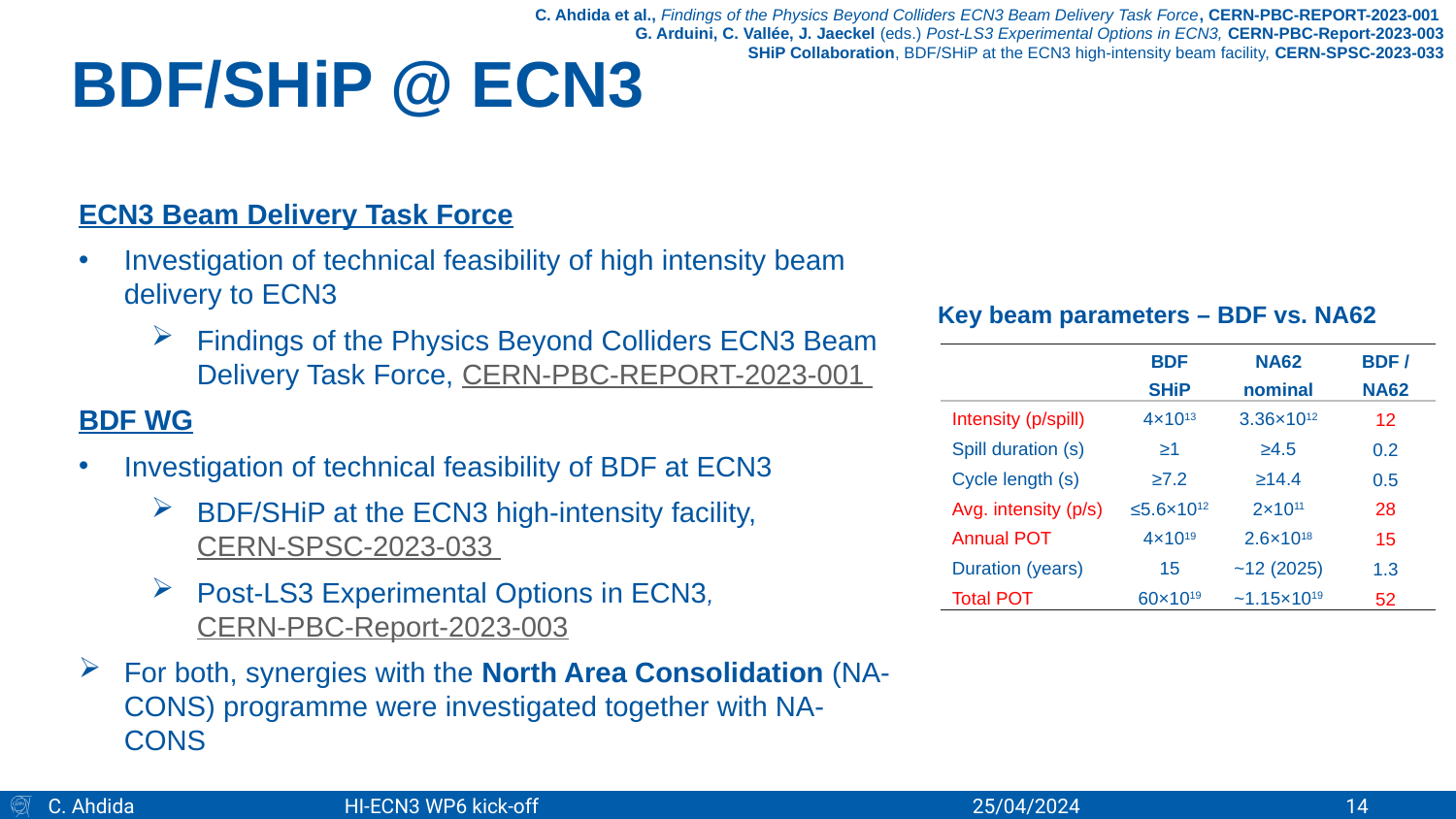

C. Ahdida et al., Findings of the Physics Beyond Colliders ECN3 Beam Delivery Task Force, CERN-PBC-REPORT-2023-001
G. Arduini, C. Vallée, J. Jaeckel (eds.) Post-LS3 Experimental Options in ECN3, CERN-PBC-Report-2023-003
SHiP Collaboration, BDF/SHiP at the ECN3 high-intensity beam facility, CERN-SPSC-2023-033

# BDF/SHiP @ ECN3
ECN3 Beam Delivery Task Force
Investigation of technical feasibility of high intensity beam delivery to ECN3
Findings of the Physics Beyond Colliders ECN3 Beam Delivery Task Force, CERN-PBC-REPORT-2023-001
BDF WG
Investigation of technical feasibility of BDF at ECN3
BDF/SHiP at the ECN3 high-intensity facility, CERN-SPSC-2023-033
Post-LS3 Experimental Options in ECN3, CERN-PBC-Report-2023-003
For both, synergies with the North Area Consolidation (NA-CONS) programme were investigated together with NA-CONS
Key beam parameters – BDF vs. NA62
|  | BDF SHiP | NA62 nominal | BDF / NA62 |
| --- | --- | --- | --- |
| Intensity (p/spill) | 4×1013 | 3.36×1012 | 12 |
| Spill duration (s) | ≥1 | ≥4.5 | 0.2 |
| Cycle length (s) | ≥7.2 | ≥14.4 | 0.5 |
| Avg. intensity (p/s) | ≤5.6×1012 | 2×1011 | 28 |
| Annual POT | 4×1019 | 2.6×1018 | 15 |
| Duration (years) | 15 | ~12 (2025) | 1.3 |
| Total POT | 60×1019 | ~1.15×1019 | 52 |
C. Ahdida               	 HI-ECN3 WP6 kick-off	                                 	          25/04/2024
14